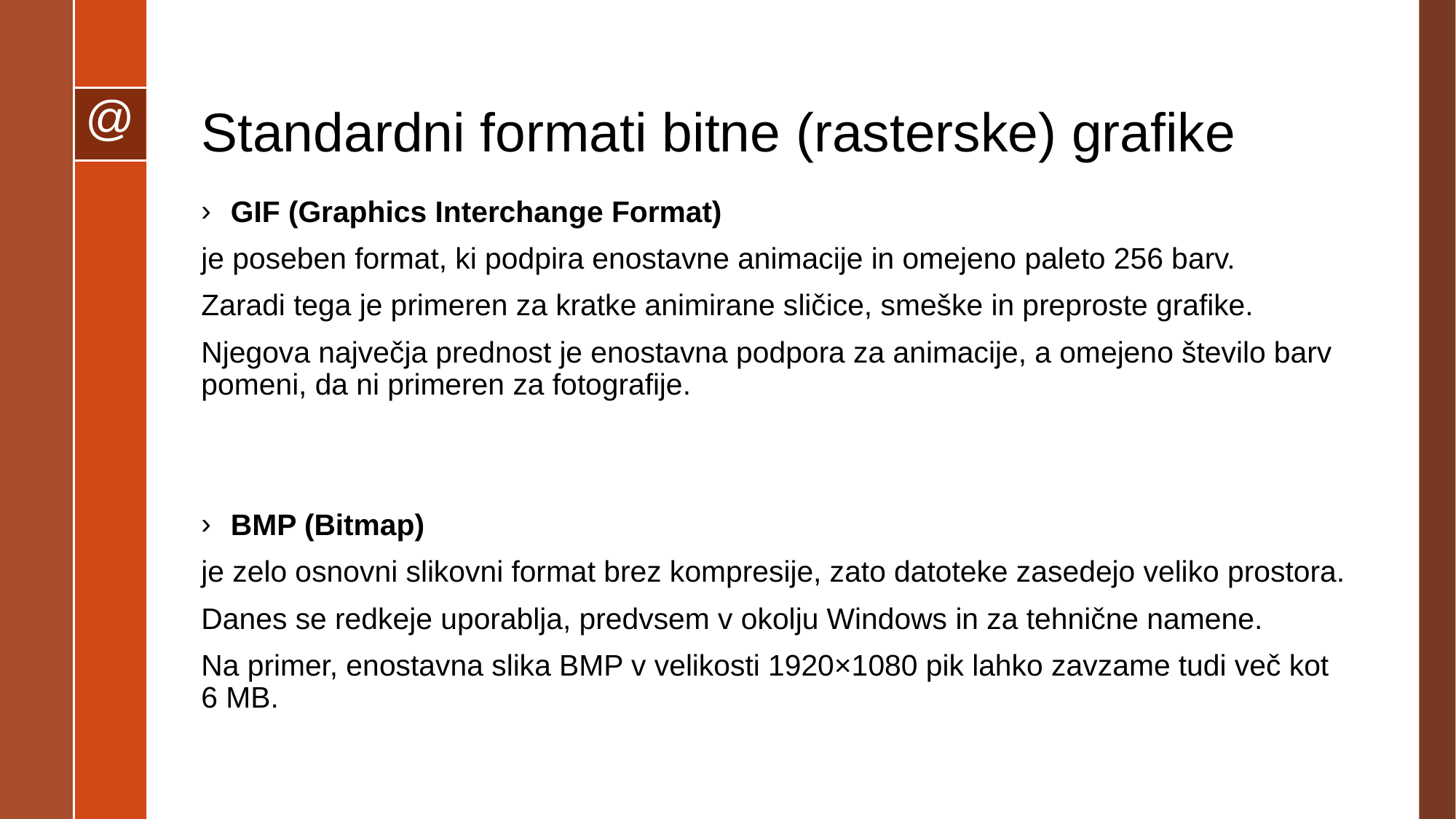

# Standardni formati bitne (rasterske) grafike
GIF (Graphics Interchange Format)
je poseben format, ki podpira enostavne animacije in omejeno paleto 256 barv.
Zaradi tega je primeren za kratke animirane sličice, smeške in preproste grafike.
Njegova največja prednost je enostavna podpora za animacije, a omejeno število barv pomeni, da ni primeren za fotografije.

BMP (Bitmap)
je zelo osnovni slikovni format brez kompresije, zato datoteke zasedejo veliko prostora.
Danes se redkeje uporablja, predvsem v okolju Windows in za tehnične namene.
Na primer, enostavna slika BMP v velikosti 1920×1080 pik lahko zavzame tudi več kot 6 MB.